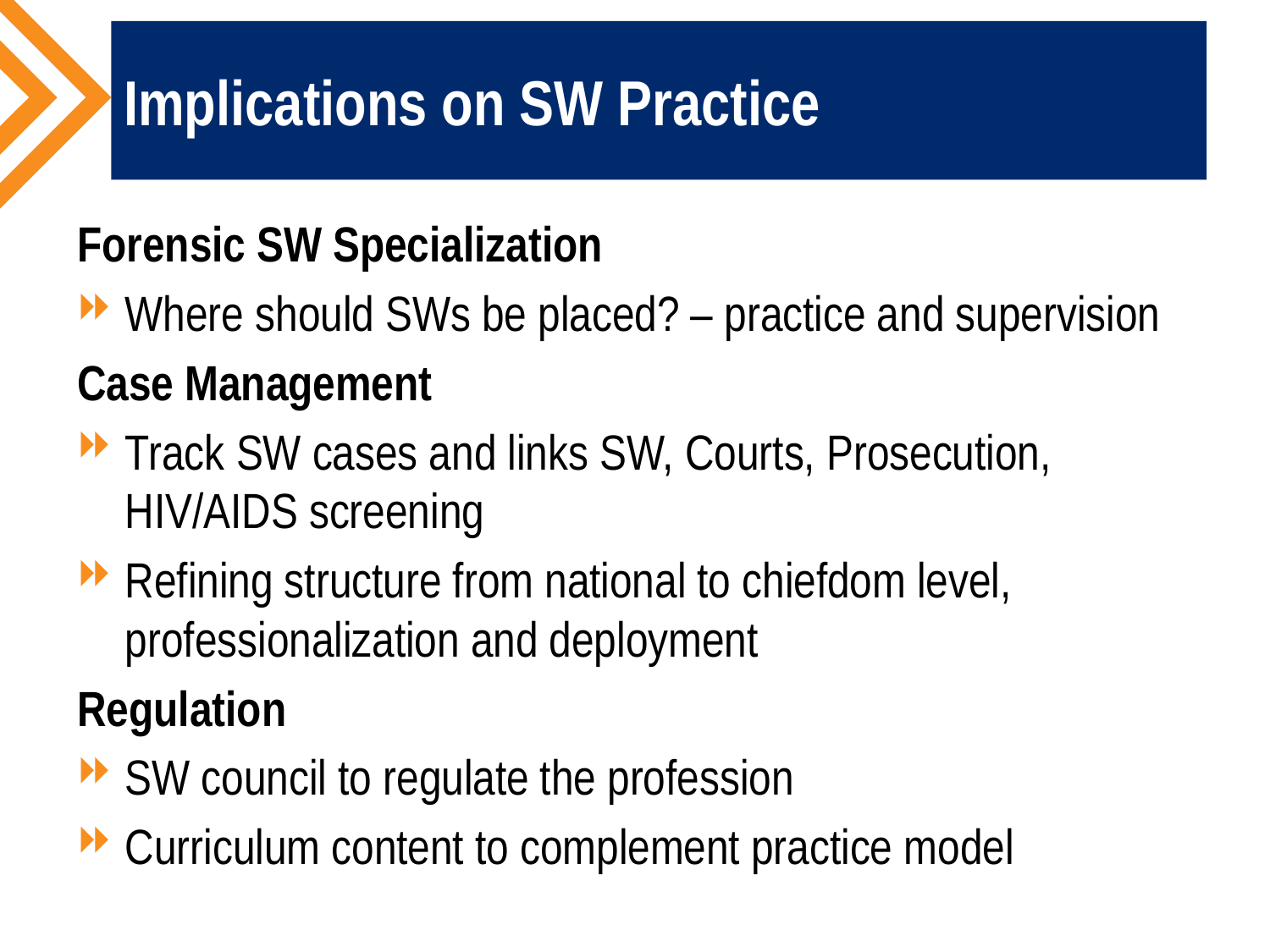

# Implications on SW Practice
Forensic SW Specialization
Where should SWs be placed? – practice and supervision
Case Management
Track SW cases and links SW, Courts, Prosecution, HIV/AIDS screening
Refining structure from national to chiefdom level, professionalization and deployment
Regulation
SW council to regulate the profession
Curriculum content to complement practice model

Linkages with HIV/AIDS – Screening is crucial